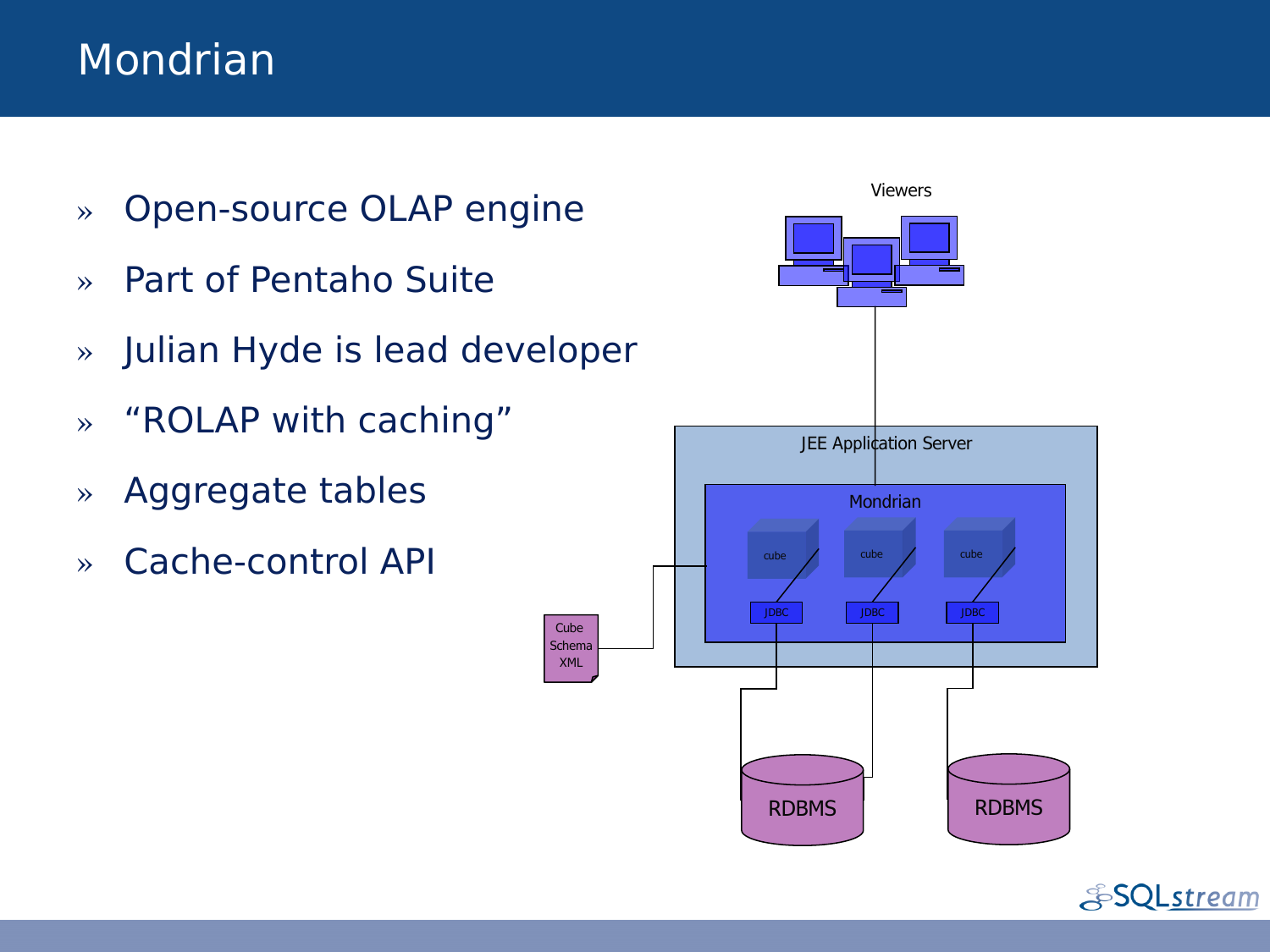

# Mondrian
Open-source OLAP engine
Part of Pentaho Suite
Julian Hyde is lead developer
“ROLAP with caching”
Aggregate tables
Cache-control API

Viewers

JEE Application Server
Mondrian
cube
cube
cube
JDBC
JDBC
JDBC
Cube
Schema
XML
RDBMS
RDBMS